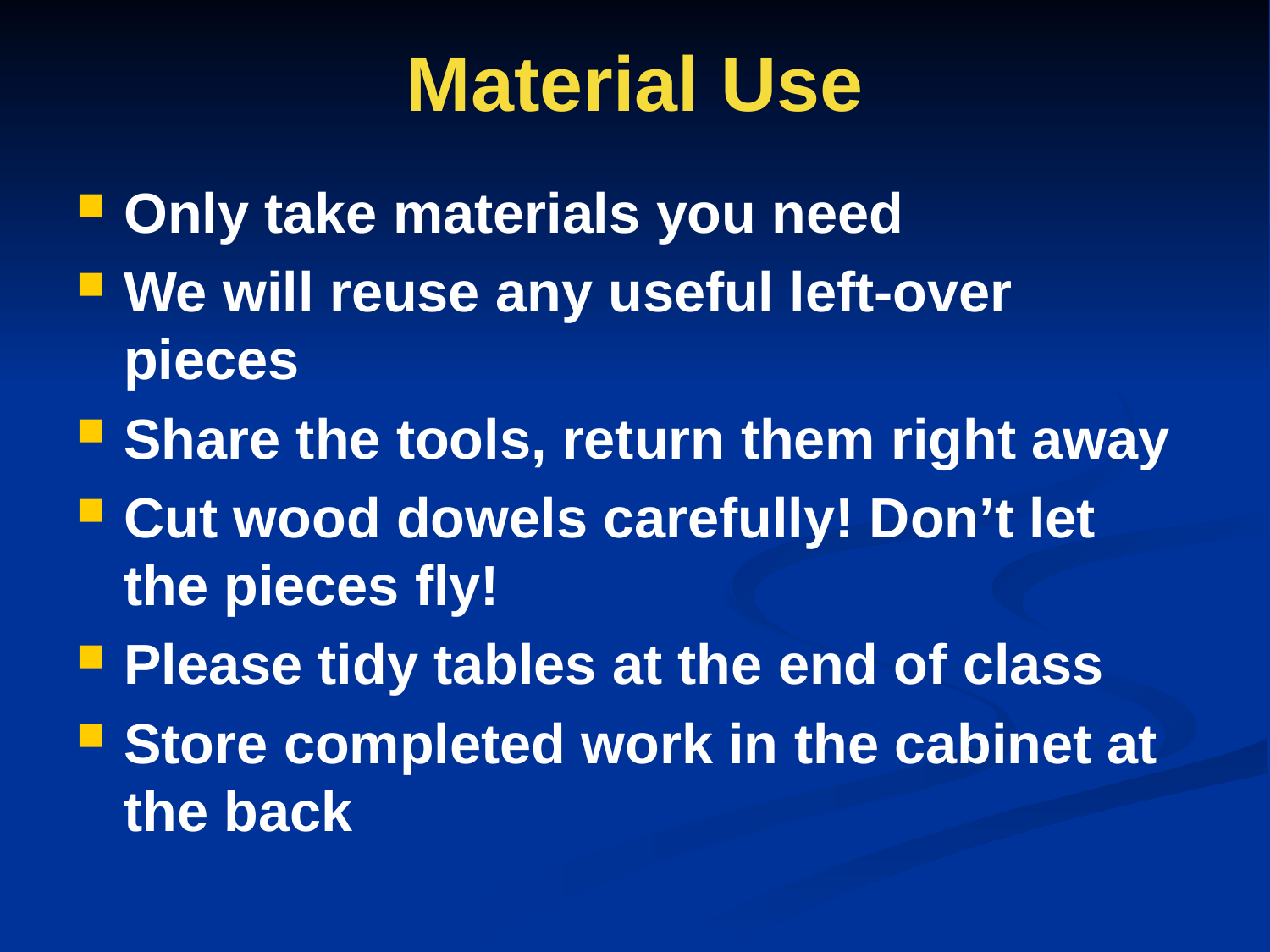

# Material Use
Only take materials you need
We will reuse any useful left-over pieces
Share the tools, return them right away
Cut wood dowels carefully! Don’t let the pieces fly!
Please tidy tables at the end of class
Store completed work in the cabinet at the back